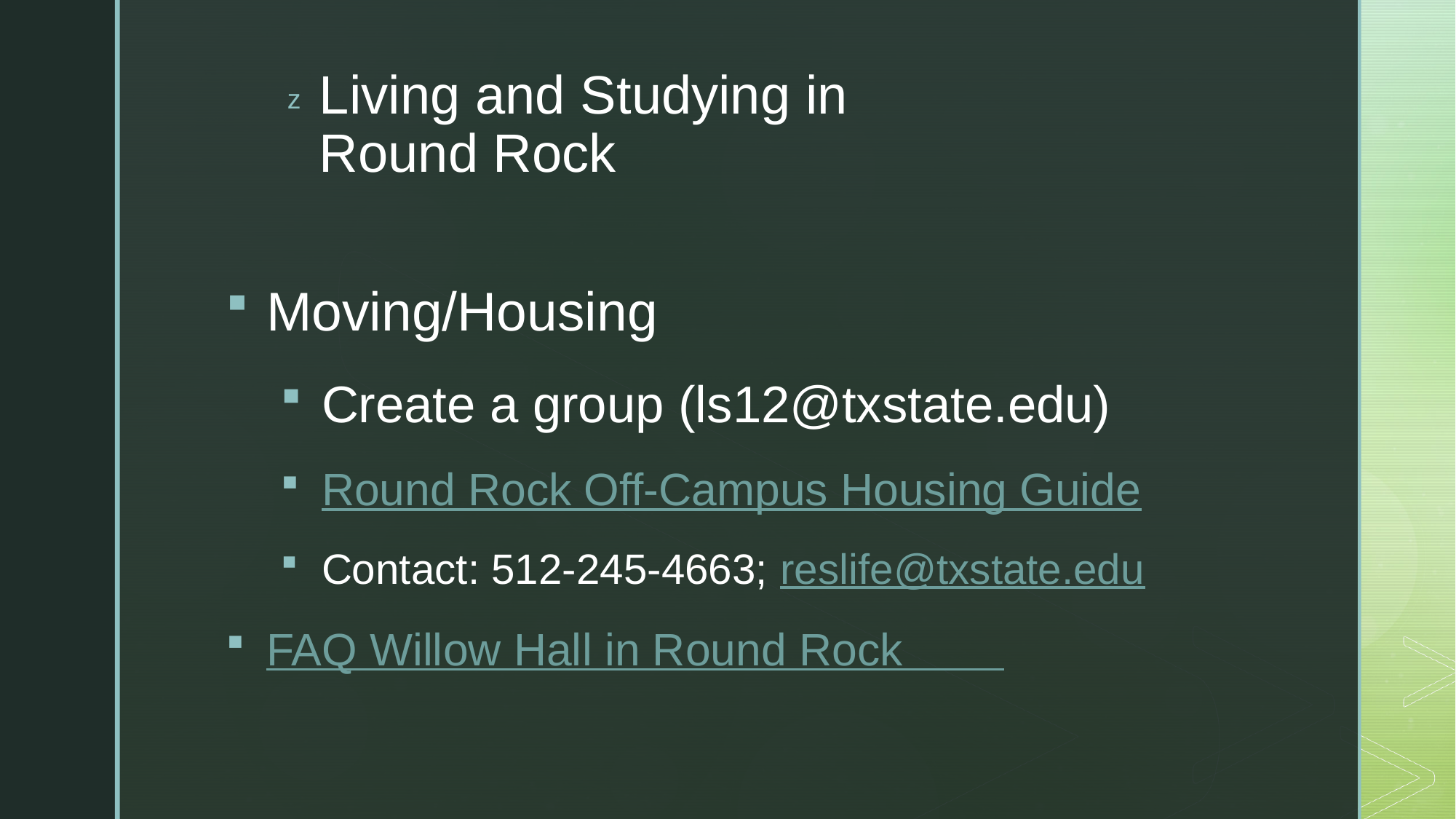

# Living and Studying in Round Rock
Moving/Housing
Create a group (ls12@txstate.edu)
Round Rock Off-Campus Housing Guide
Contact: 512-245-4663; reslife@txstate.edu
FAQ Willow Hall in Round Rock